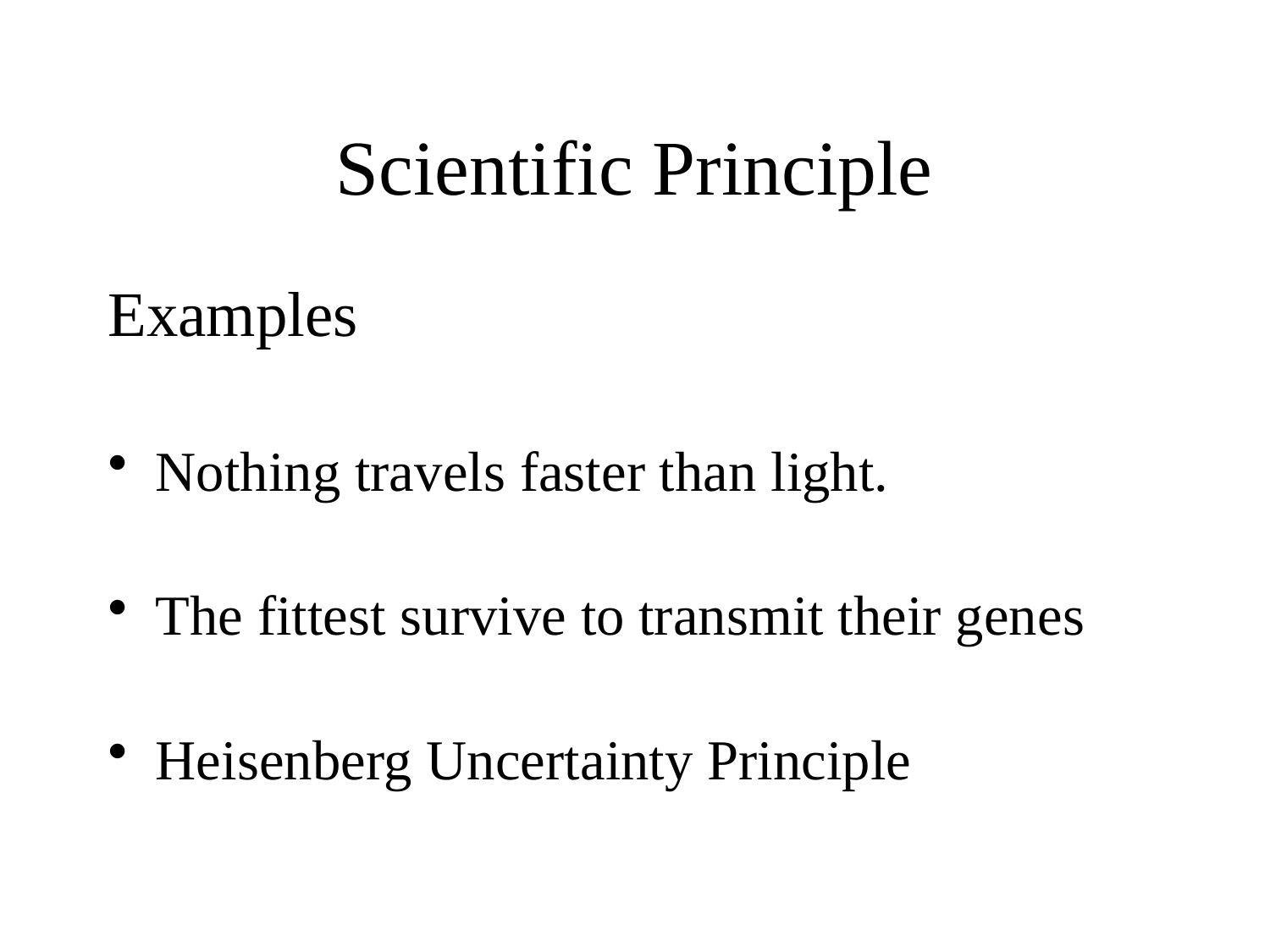

# Scientific Principle
Examples

Nothing travels faster than light.

The fittest survive to transmit their genes

Heisenberg Uncertainty Principle